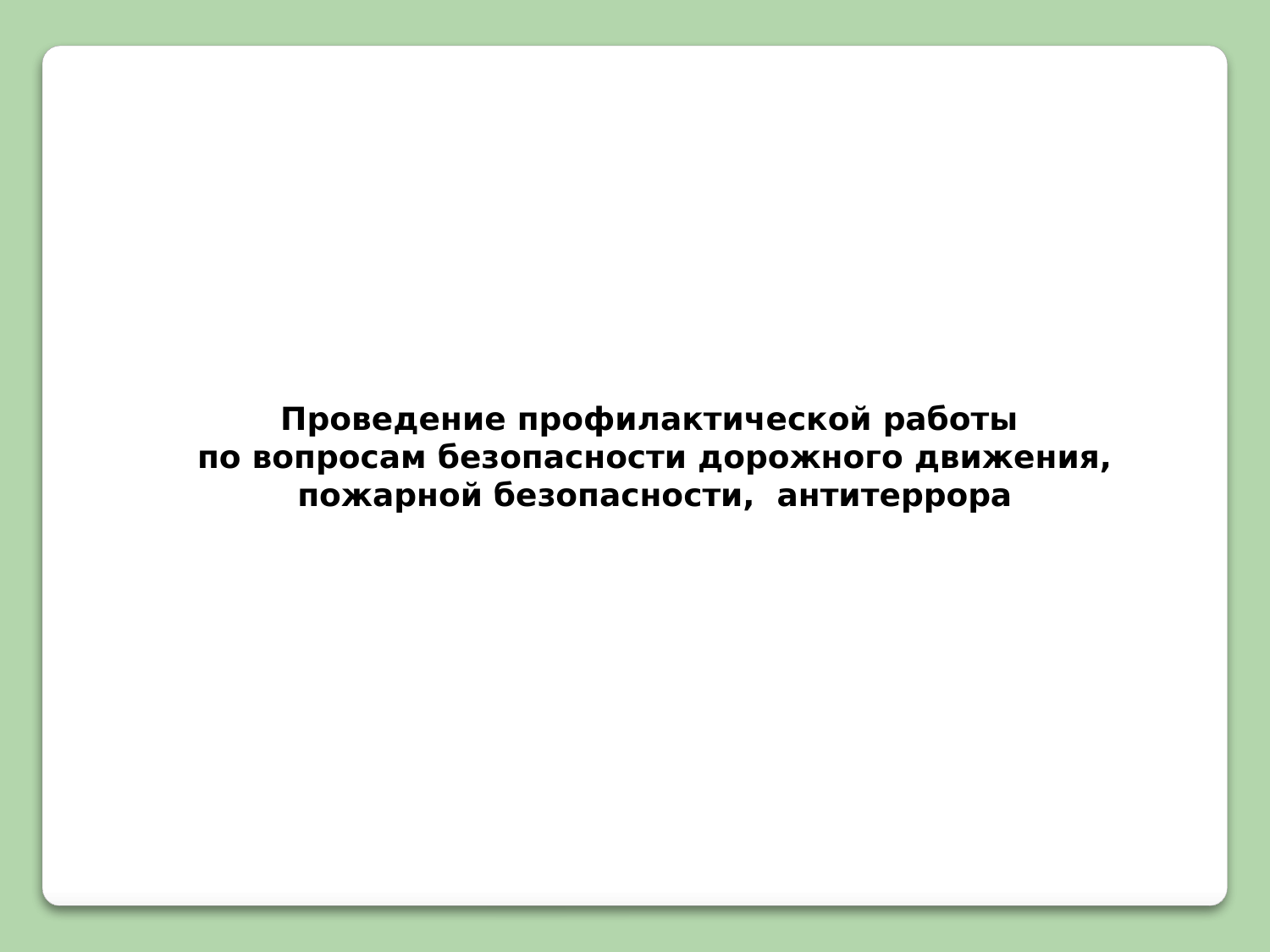

Проведение профилактической работы
по вопросам безопасности дорожного движения, пожарной безопасности,  антитеррора